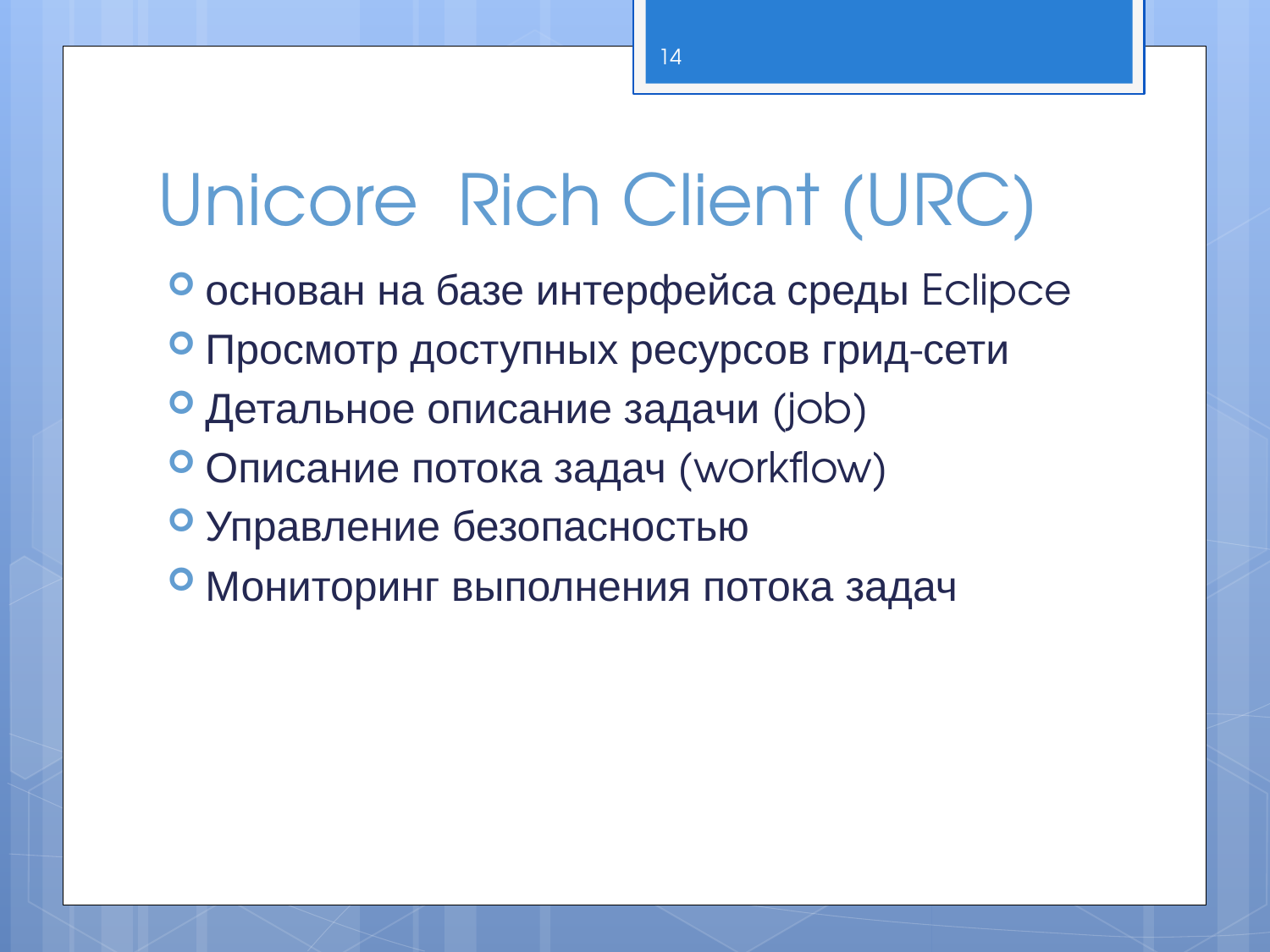

14
# Unicore  Rich Client (URC)
основан на базе интерфейса среды Eclipce
Просмотр доступных ресурсов грид-сети
Детальное описание задачи (job)
Описание потока задач (workflow)
Управление безопасностью
Мониторинг выполнения потока задач